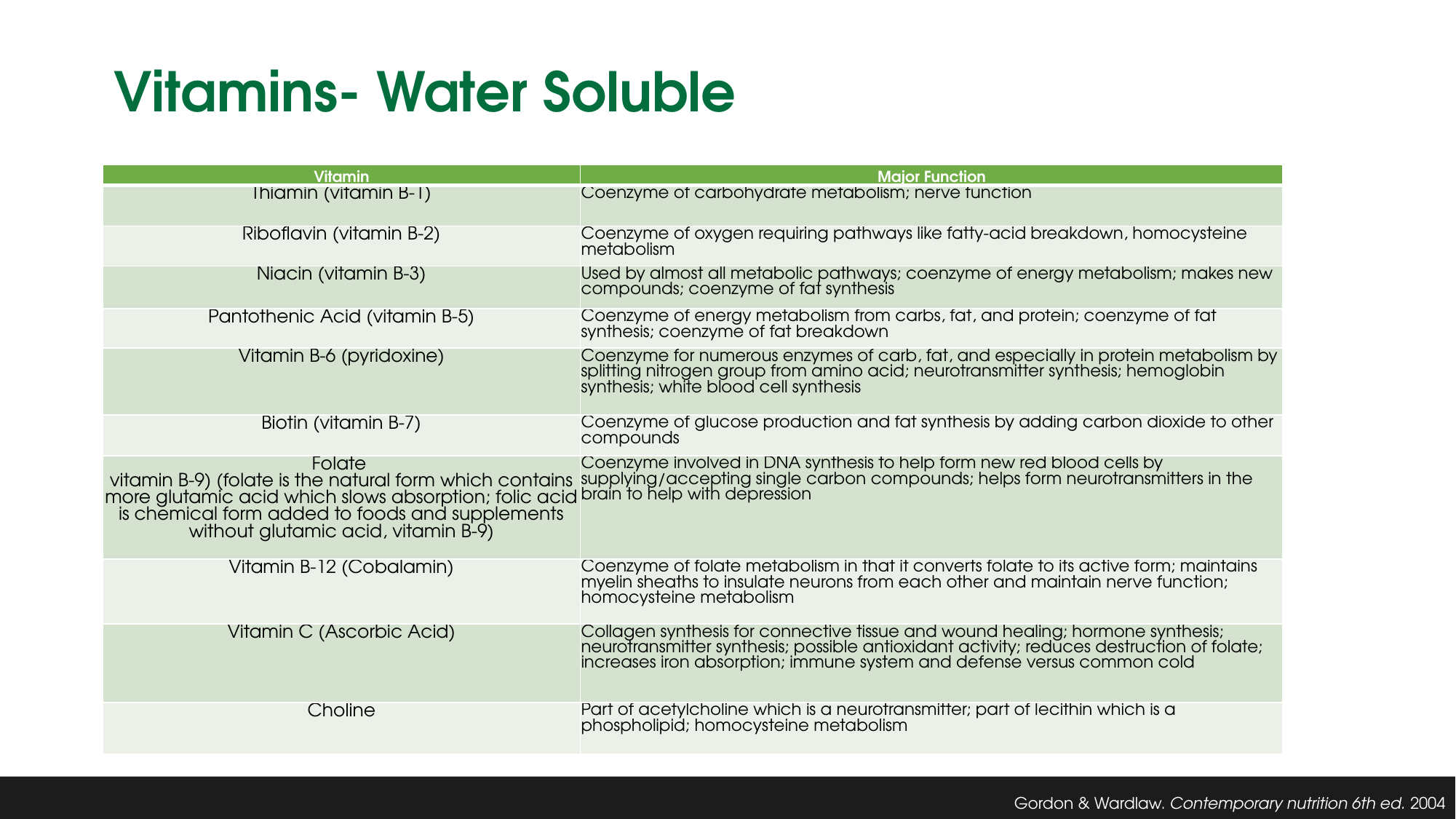

# Vitamins- Water Soluble
| Vitamin | Major Function |
| --- | --- |
| Thiamin (vitamin B-1) | Coenzyme of carbohydrate metabolism; nerve function |
| Riboflavin (vitamin B-2) | Coenzyme of oxygen requiring pathways like fatty-acid breakdown, homocysteine metabolism |
| Niacin (vitamin B-3) | Used by almost all metabolic pathways; coenzyme of energy metabolism; makes new compounds; coenzyme of fat synthesis |
| Pantothenic Acid (vitamin B-5) | Coenzyme of energy metabolism from carbs, fat, and protein; coenzyme of fat synthesis; coenzyme of fat breakdown |
| Vitamin B-6 (pyridoxine) | Coenzyme for numerous enzymes of carb, fat, and especially in protein metabolism by splitting nitrogen group from amino acid; neurotransmitter synthesis; hemoglobin synthesis; white blood cell synthesis |
| Biotin (vitamin B-7) | Coenzyme of glucose production and fat synthesis by adding carbon dioxide to other compounds |
| Folate vitamin B-9) (folate is the natural form which contains more glutamic acid which slows absorption; folic acid is chemical form added to foods and supplements without glutamic acid, vitamin B-9) | Coenzyme involved in DNA synthesis to help form new red blood cells by supplying/accepting single carbon compounds; helps form neurotransmitters in the brain to help with depression |
| Vitamin B-12 (Cobalamin) | Coenzyme of folate metabolism in that it converts folate to its active form; maintains myelin sheaths to insulate neurons from each other and maintain nerve function; homocysteine metabolism |
| Vitamin C (Ascorbic Acid) | Collagen synthesis for connective tissue and wound healing; hormone synthesis; neurotransmitter synthesis; possible antioxidant activity; reduces destruction of folate; increases iron absorption; immune system and defense versus common cold |
| Choline | Part of acetylcholine which is a neurotransmitter; part of lecithin which is a phospholipid; homocysteine metabolism |
Gordon & Wardlaw. Contemporary nutrition 6th ed. 2004